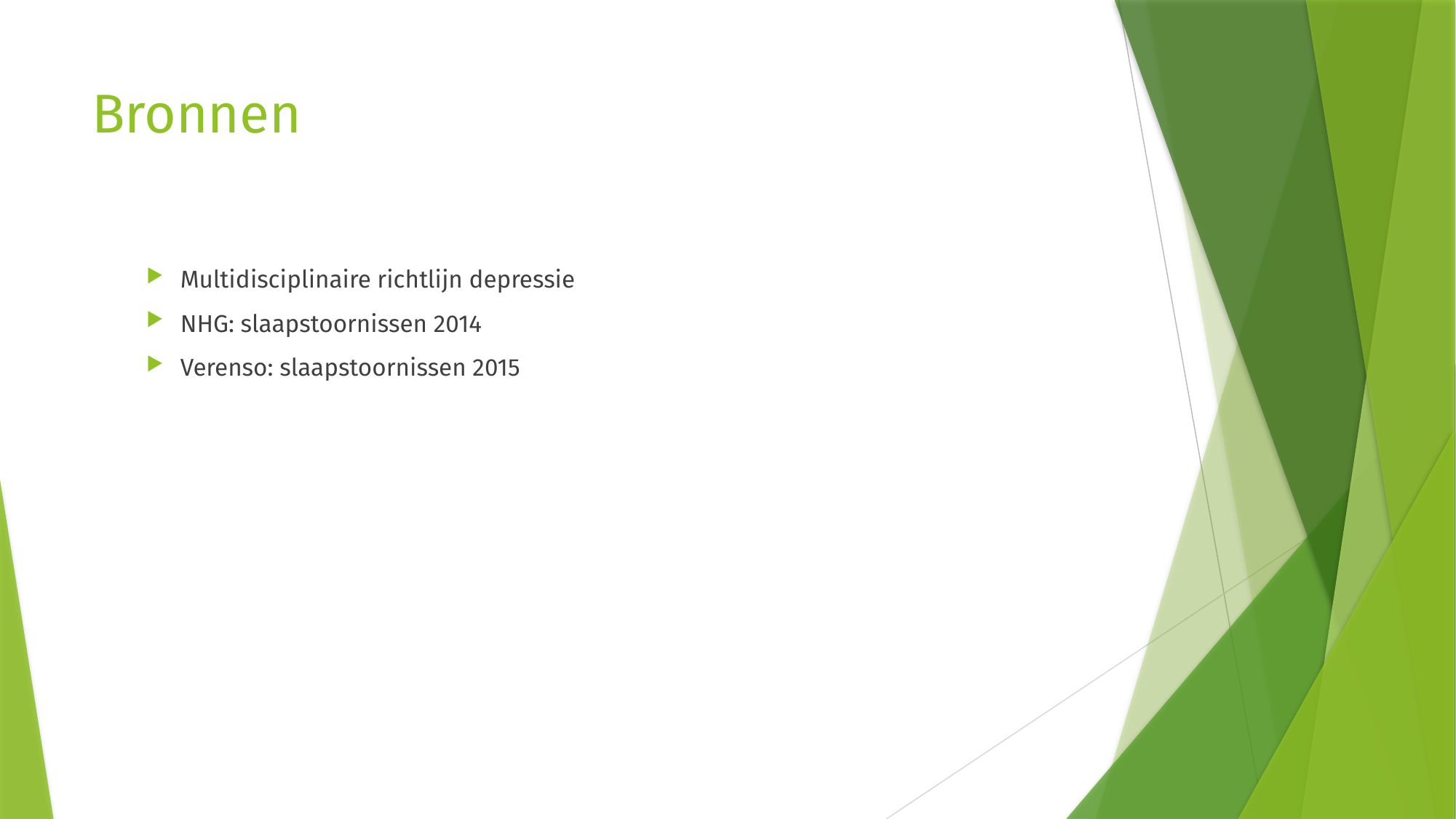

# Bronnen
Multidisciplinaire richtlijn depressie
NHG: slaapstoornissen 2014
Verenso: slaapstoornissen 2015